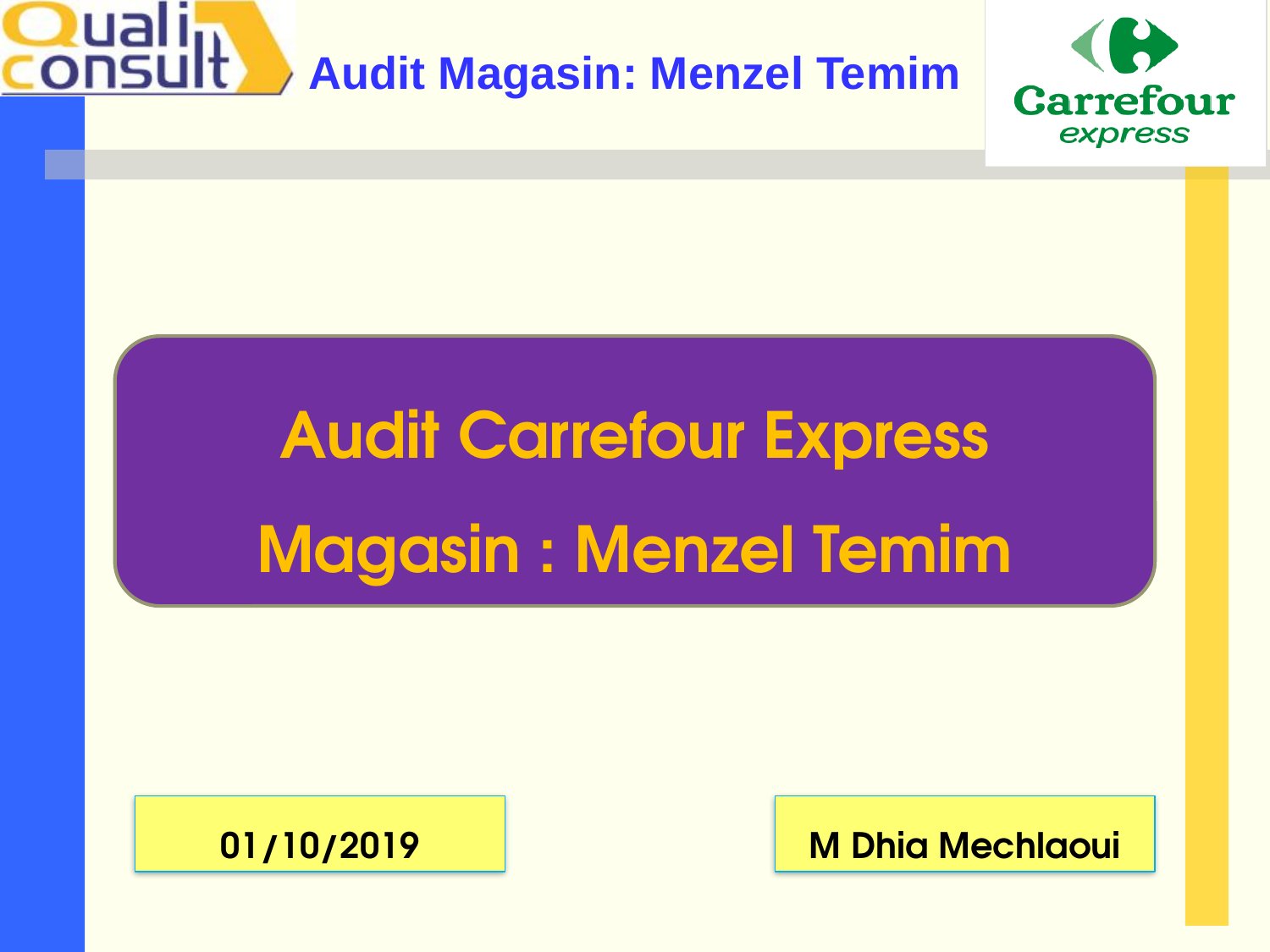

Audit Carrefour Express
Magasin : Menzel Temim
01/10/2019
M Dhia Mechlaoui